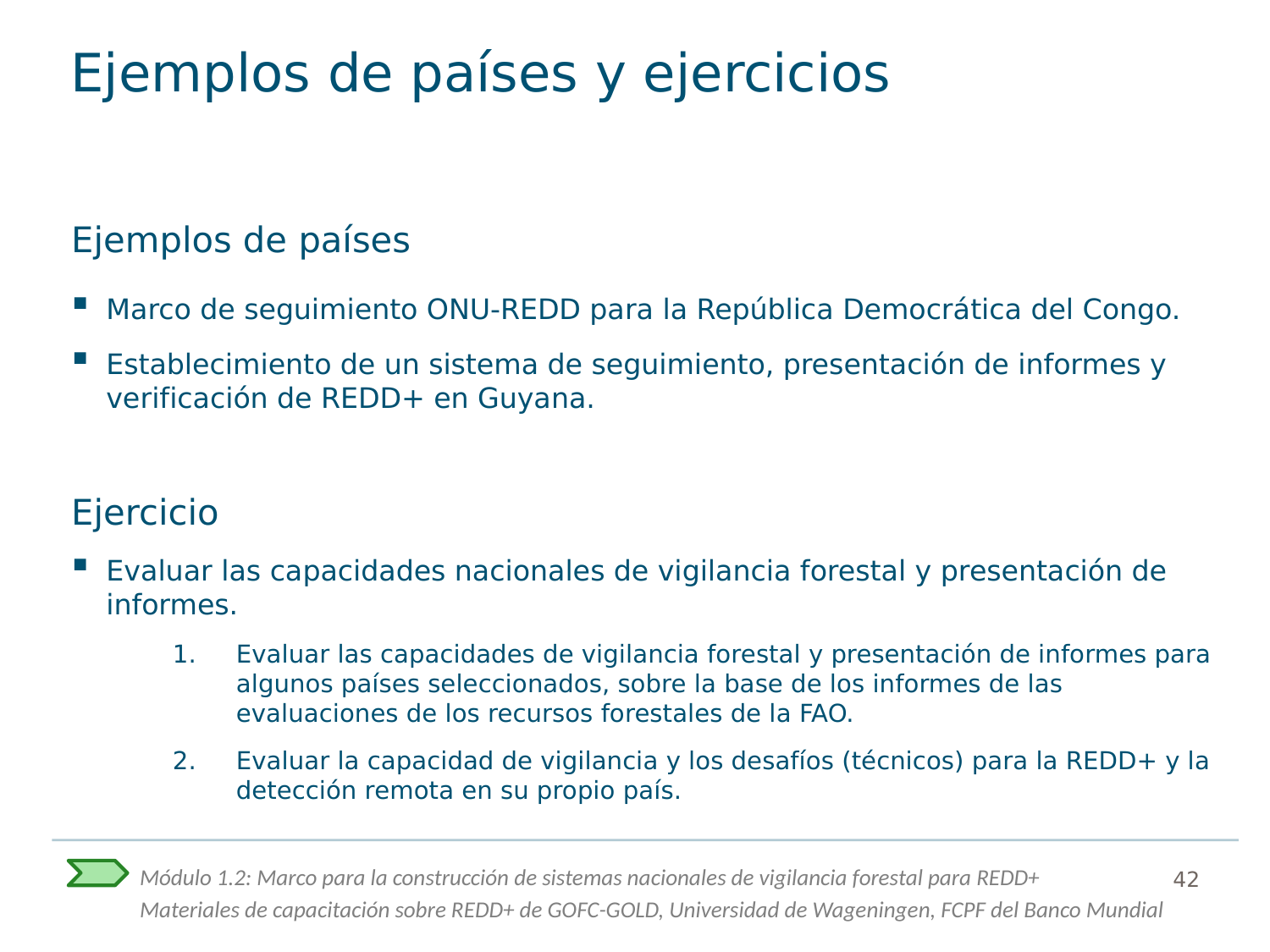

# Ejemplos de países y ejercicios
Ejemplos de países
Marco de seguimiento ONU-REDD para la República Democrática del Congo.
Establecimiento de un sistema de seguimiento, presentación de informes y verificación de REDD+ en Guyana.

Ejercicio
Evaluar las capacidades nacionales de vigilancia forestal y presentación de informes.
Evaluar las capacidades de vigilancia forestal y presentación de informes para algunos países seleccionados, sobre la base de los informes de las evaluaciones de los recursos forestales de la FAO.
Evaluar la capacidad de vigilancia y los desafíos (técnicos) para la REDD+ y la detección remota en su propio país.